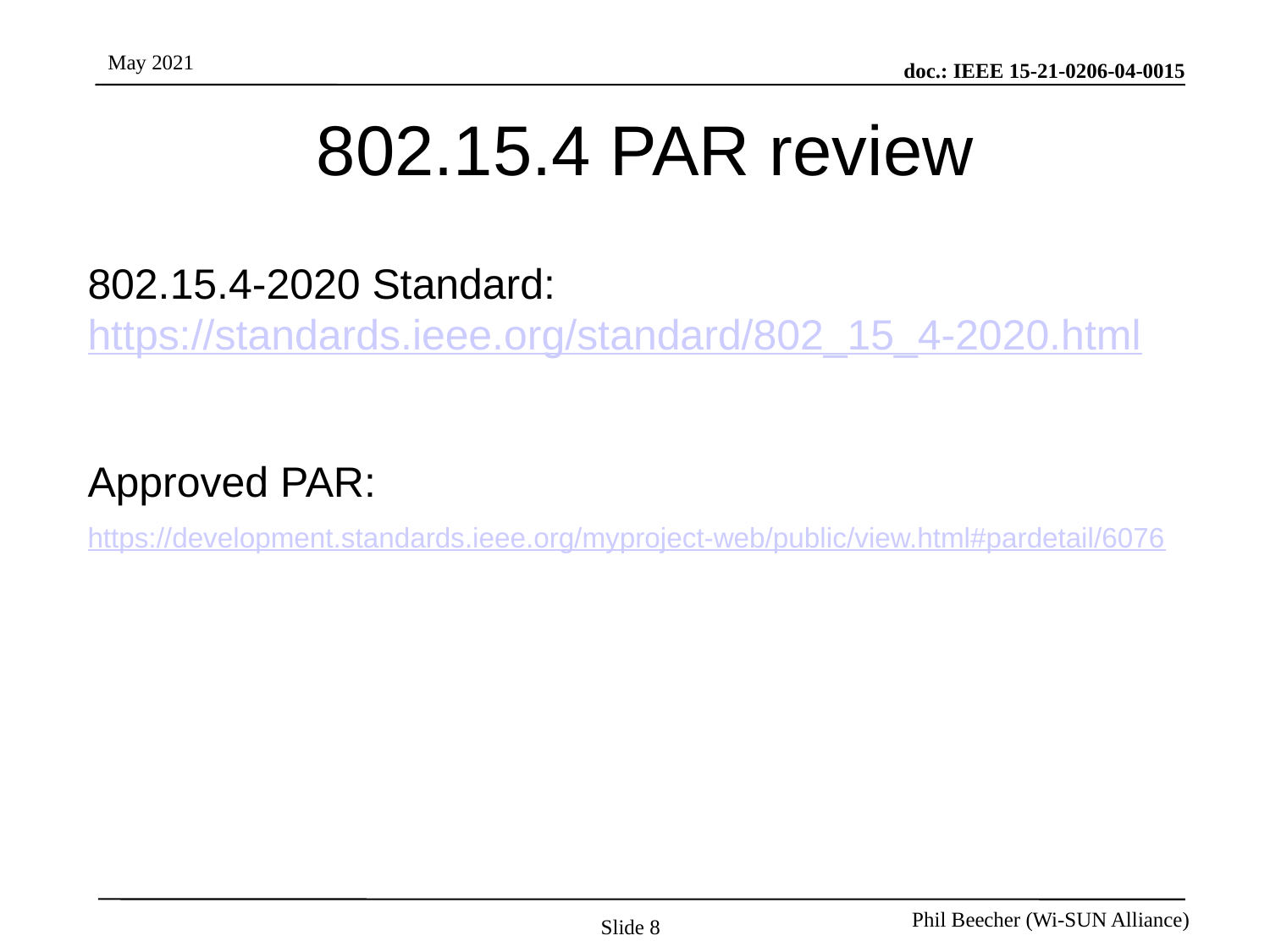

# 802.15.4 PAR review
802.15.4-2020 Standard: https://standards.ieee.org/standard/802_15_4-2020.html

Approved PAR:
https://development.standards.ieee.org/myproject-web/public/view.html#pardetail/6076

Slide 8